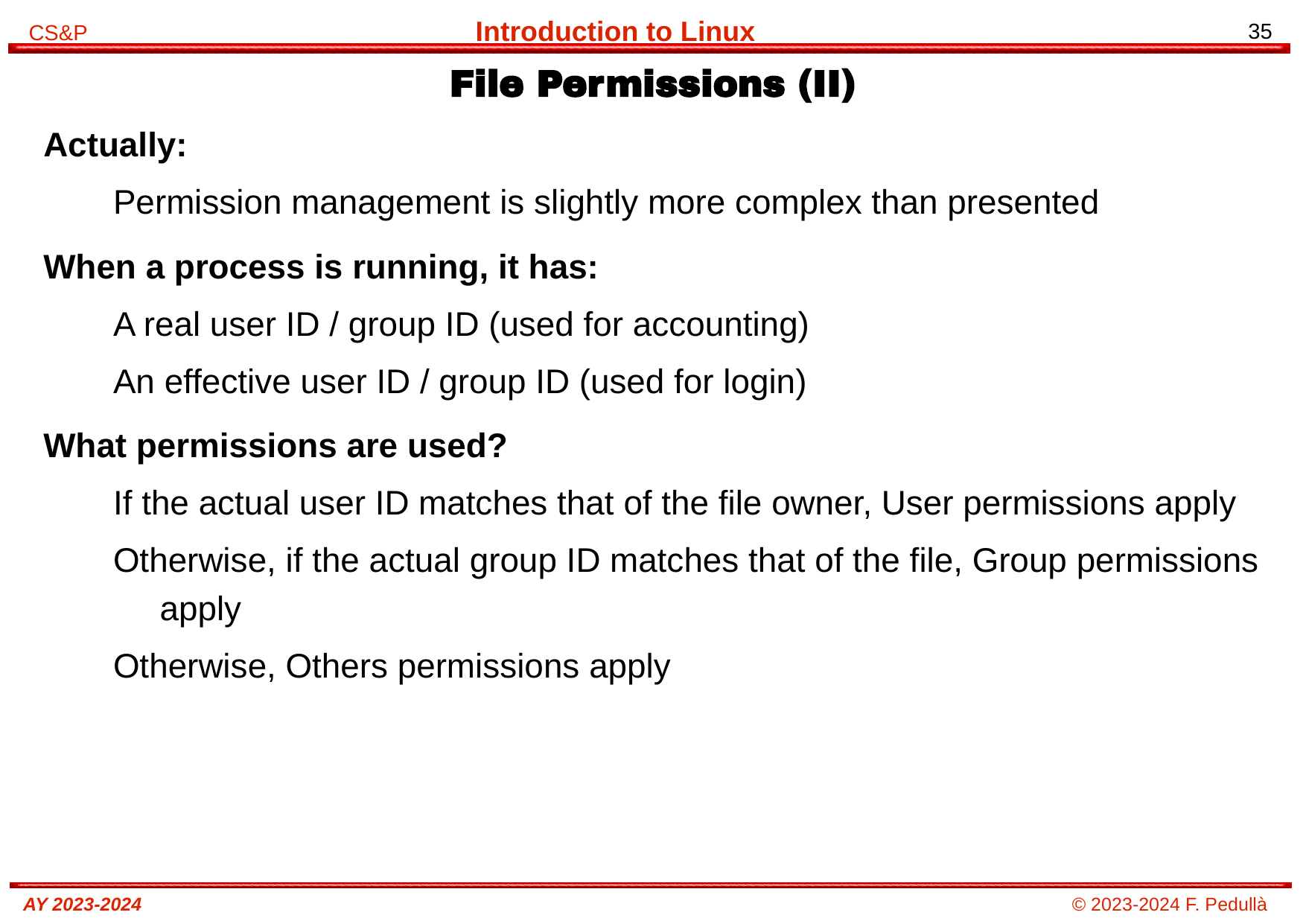

# File Permissions (II)
Actually:
Permission management is slightly more complex than presented
When a process is running, it has:
A real user ID / group ID (used for accounting)
An effective user ID / group ID (used for login)
What permissions are used?
If the actual user ID matches that of the file owner, User permissions apply
Otherwise, if the actual group ID matches that of the file, Group permissions apply
Otherwise, Others permissions apply